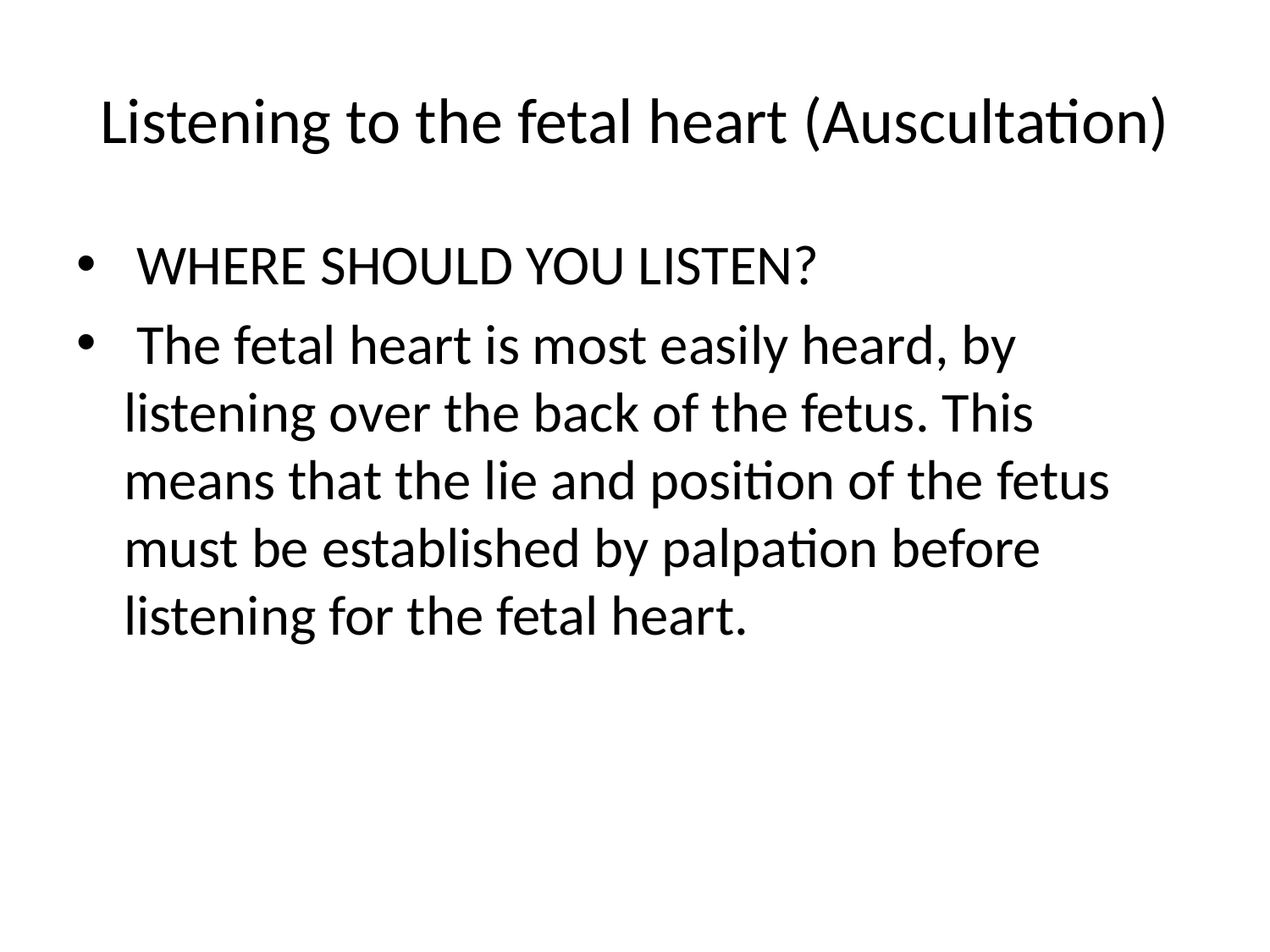

# Listening to the fetal heart (Auscultation)
 WHERE SHOULD YOU LISTEN?
 The fetal heart is most easily heard, by listening over the back of the fetus. This means that the lie and position of the fetus must be established by palpation before listening for the fetal heart.